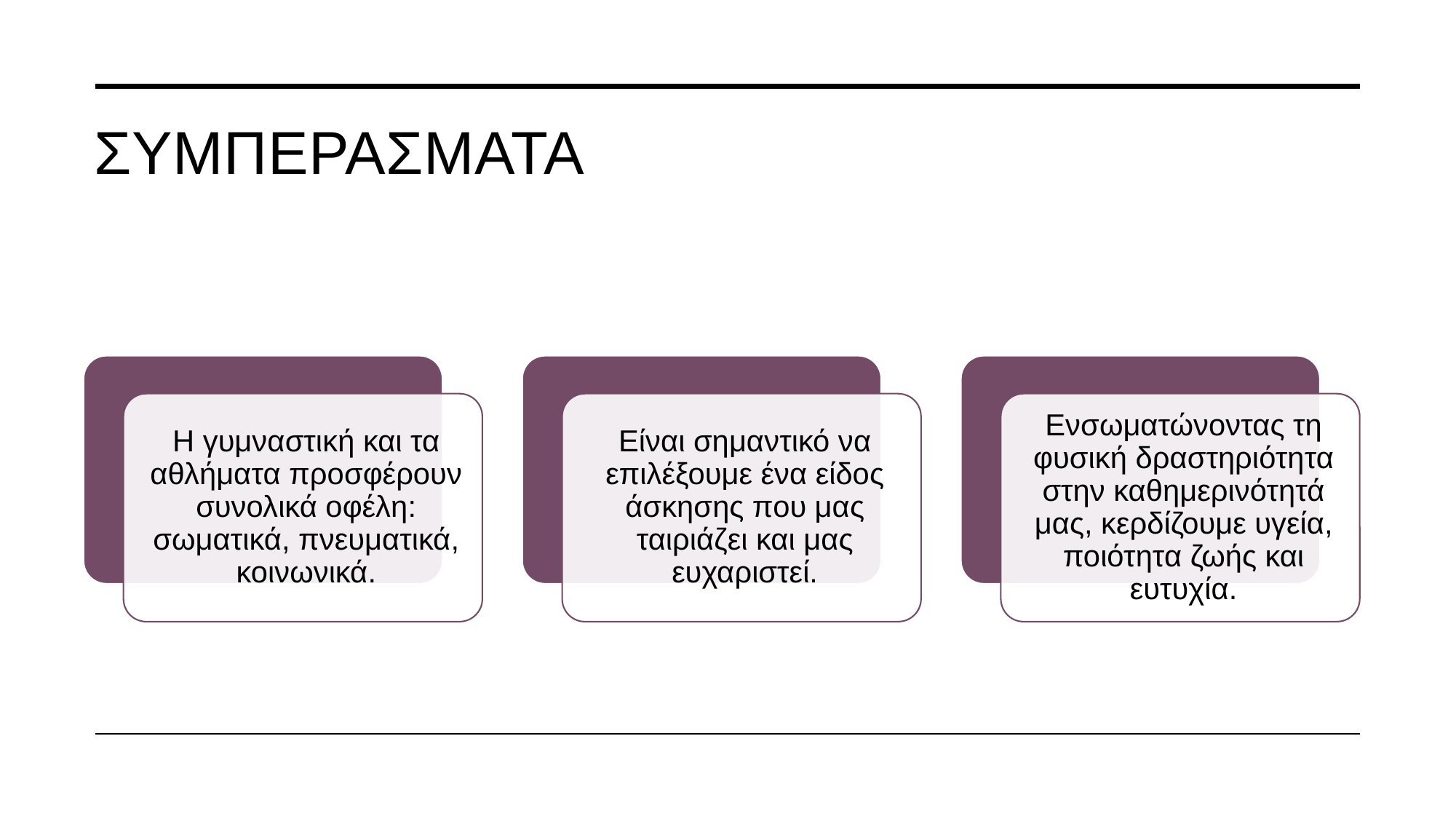

# συμπερασματα
Η γυμναστική και τα αθλήματα προσφέρουν συνολικά οφέλη: σωματικά, πνευματικά, κοινωνικά.
Είναι σημαντικό να επιλέξουμε ένα είδος άσκησης που μας ταιριάζει και μας ευχαριστεί.
Ενσωματώνοντας τη φυσική δραστηριότητα στην καθημερινότητά μας, κερδίζουμε υγεία, ποιότητα ζωής και ευτυχία.